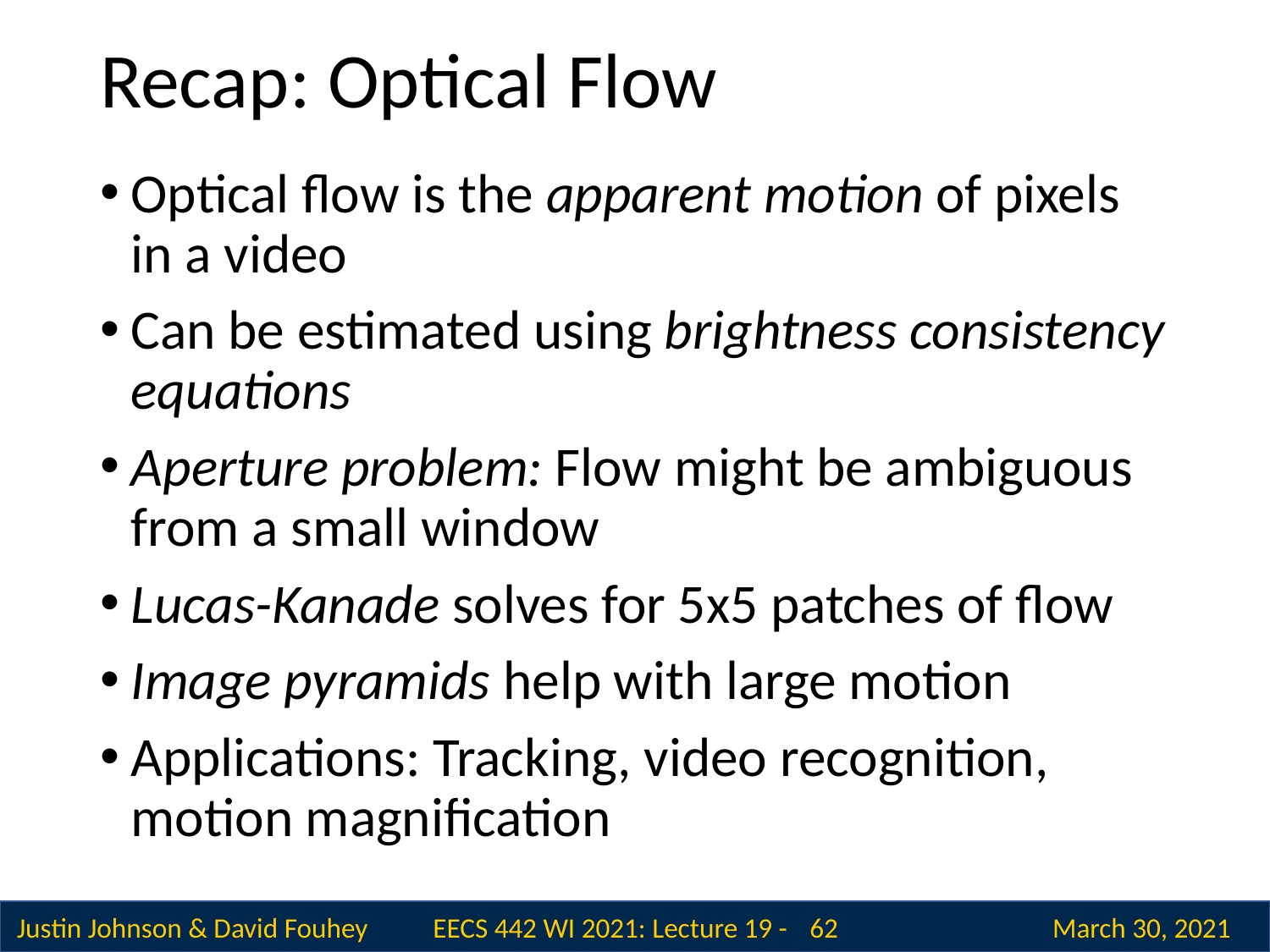

# Recap: Optical Flow
Optical flow is the apparent motion of pixels in a video
Can be estimated using brightness consistency equations
Aperture problem: Flow might be ambiguous from a small window
Lucas-Kanade solves for 5x5 patches of flow
Image pyramids help with large motion
Applications: Tracking, video recognition, motion magnification
  62